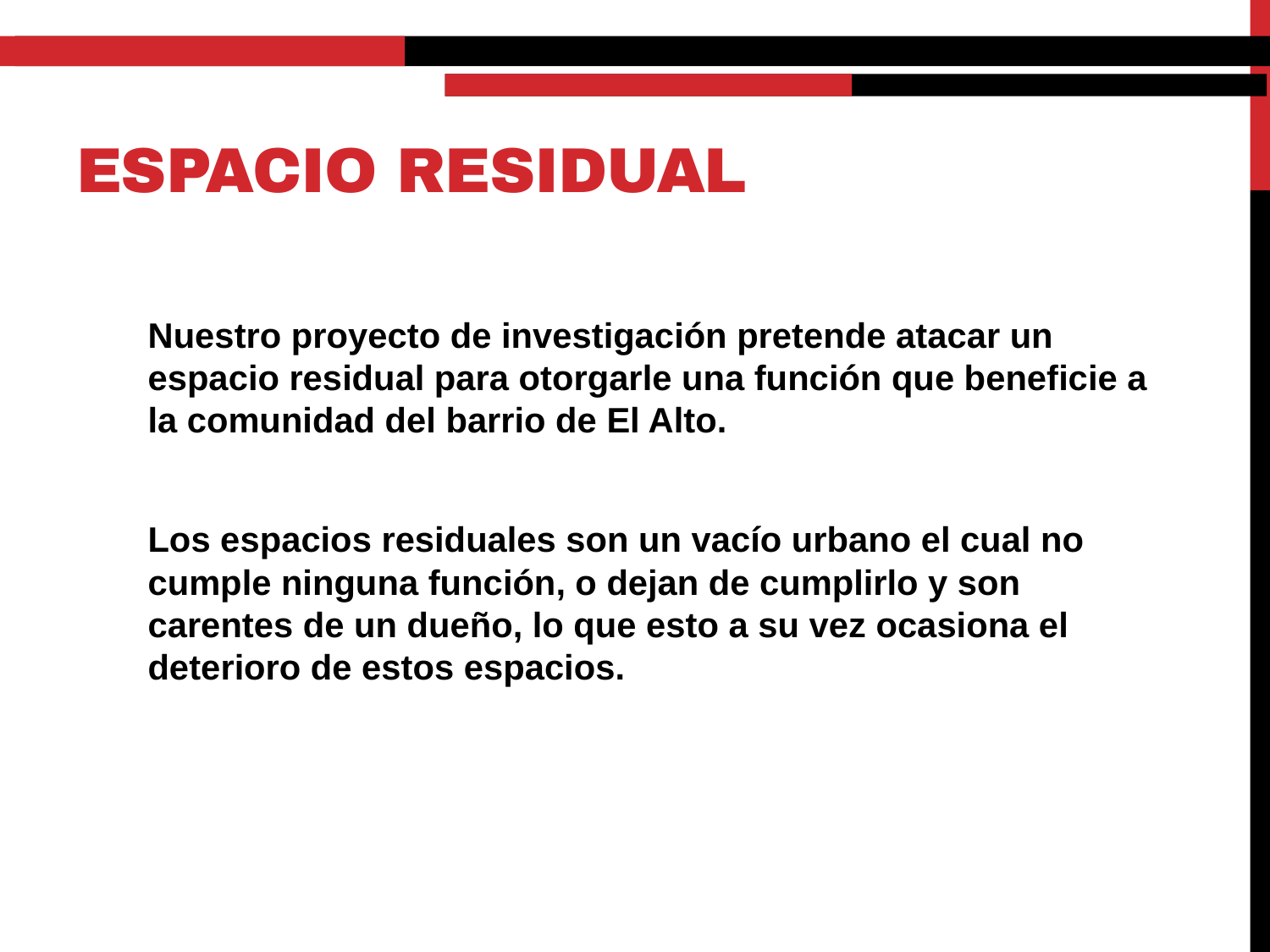

# Espacio residual

Nuestro proyecto de investigación pretende atacar un espacio residual para otorgarle una función que beneficie a la comunidad del barrio de El Alto.

Los espacios residuales son un vacío urbano el cual no cumple ninguna función, o dejan de cumplirlo y son carentes de un dueño, lo que esto a su vez ocasiona el deterioro de estos espacios.